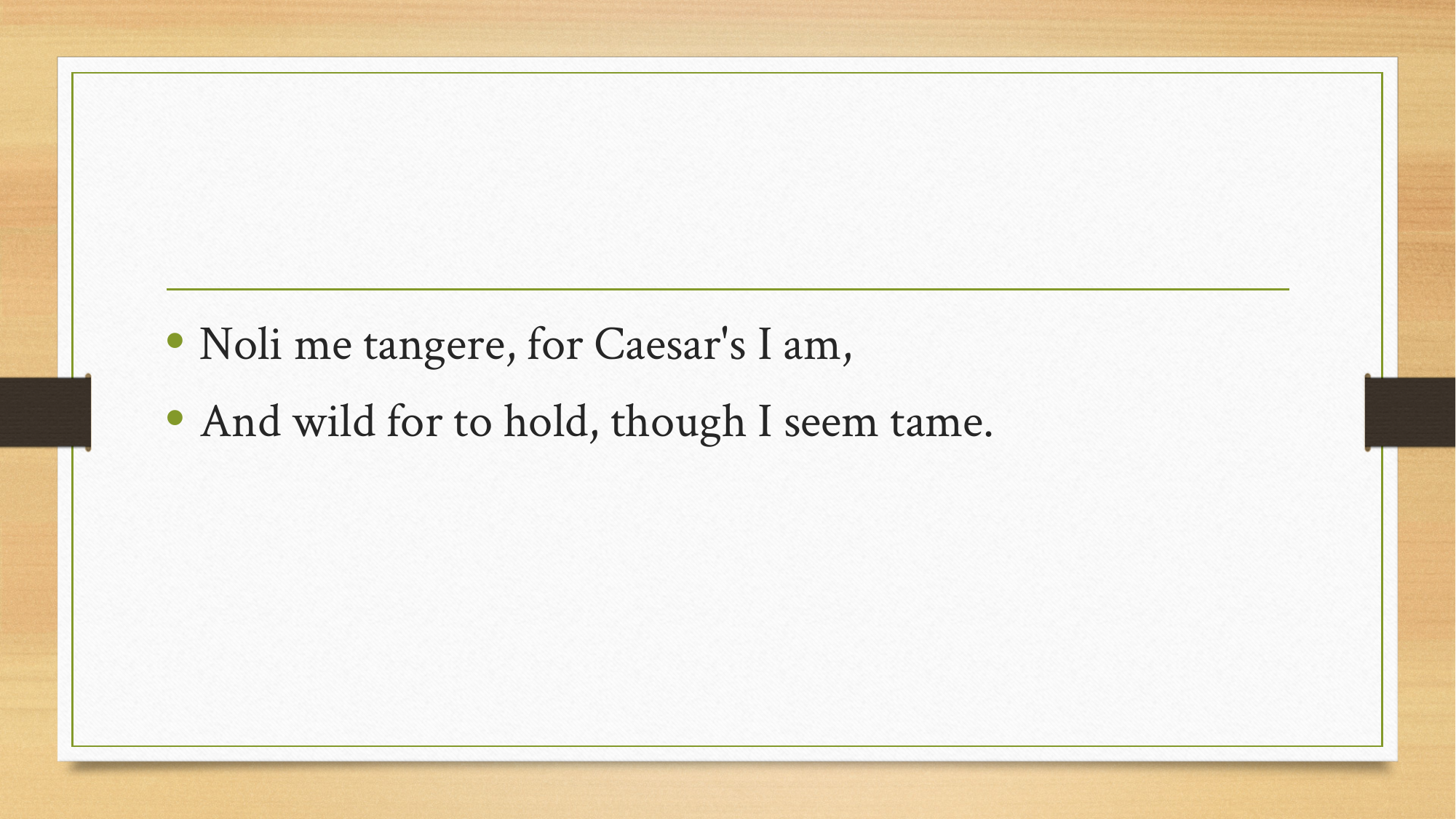

#
Noli me tangere, for Caesar's I am,
And wild for to hold, though I seem tame.